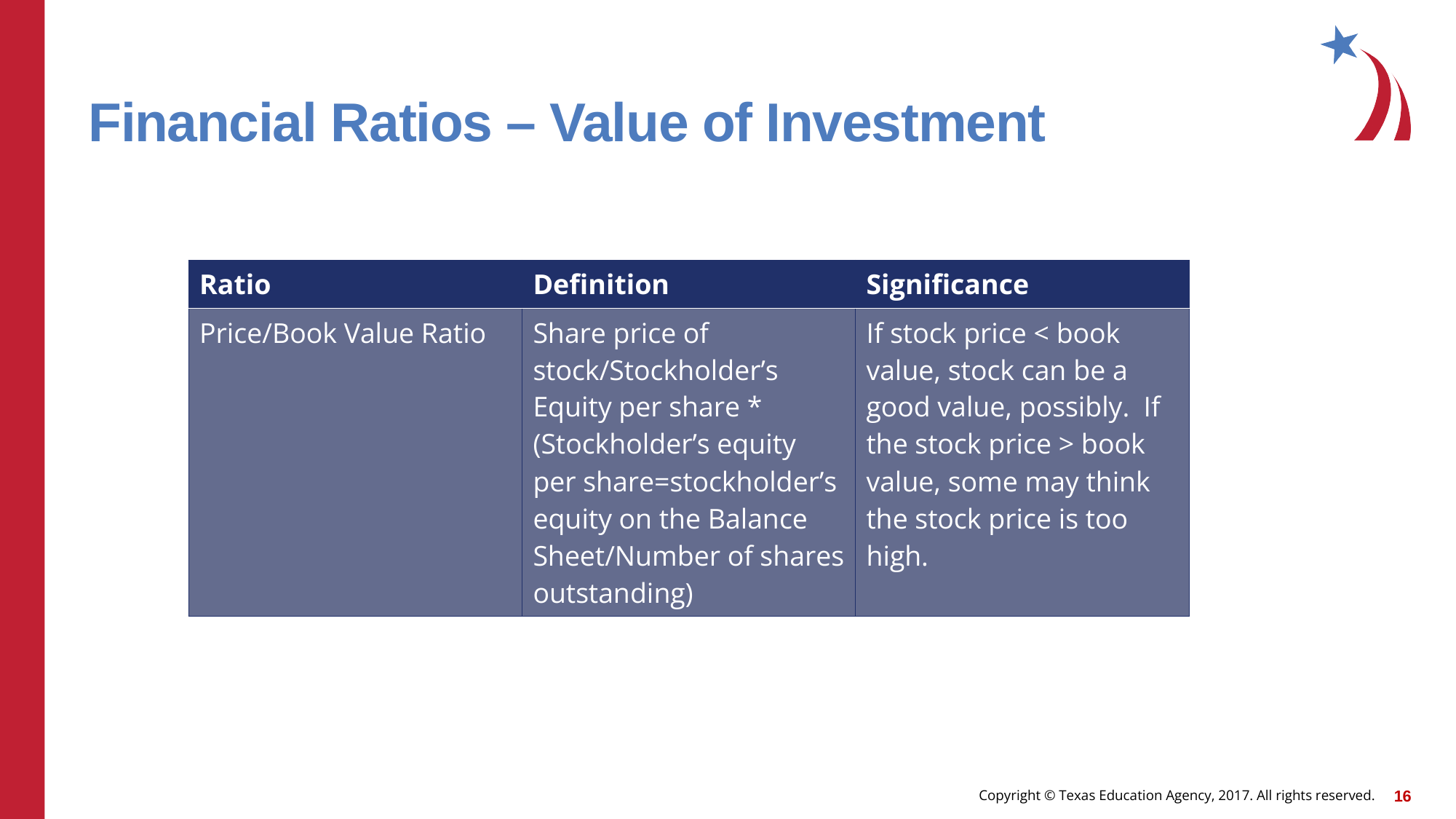

# Financial Ratios – Value of Investment
| Ratio | Definition | Significance |
| --- | --- | --- |
| Price/Book Value Ratio | Share price of stock/Stockholder’s Equity per share \* (Stockholder’s equity per share=stockholder’s equity on the Balance Sheet/Number of shares outstanding) | If stock price < book value, stock can be a good value, possibly. If the stock price > book value, some may think the stock price is too high. |